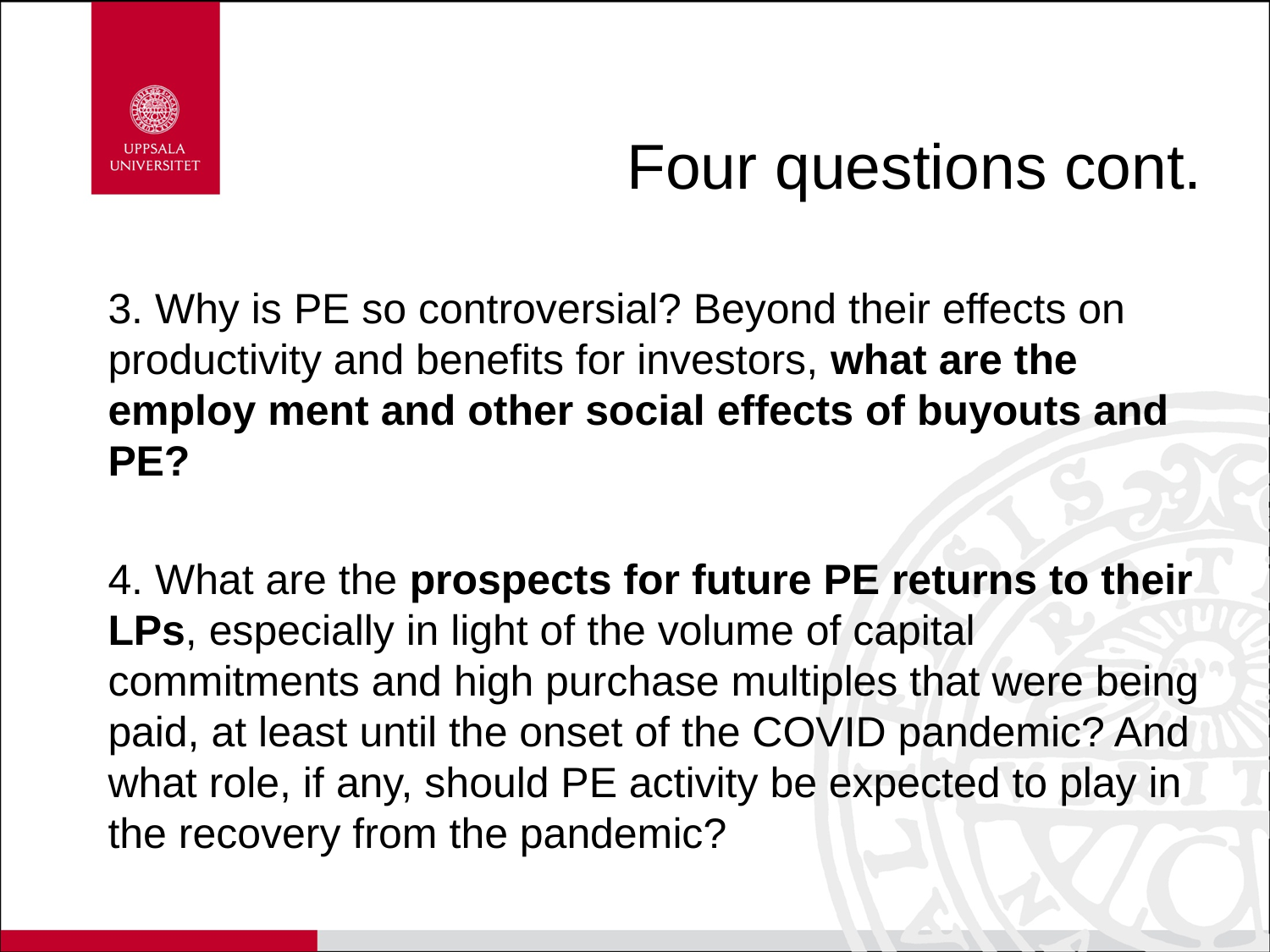

# Four questions cont.
3. Why is PE so controversial? Beyond their effects on productivity and benefits for investors, what are the employ ment and other social effects of buyouts and PE?

4. What are the prospects for future PE returns to their LPs, especially in light of the volume of capital commitments and high purchase multiples that were being paid, at least until the onset of the COVID pandemic? And what role, if any, should PE activity be expected to play in the recovery from the pandemic?